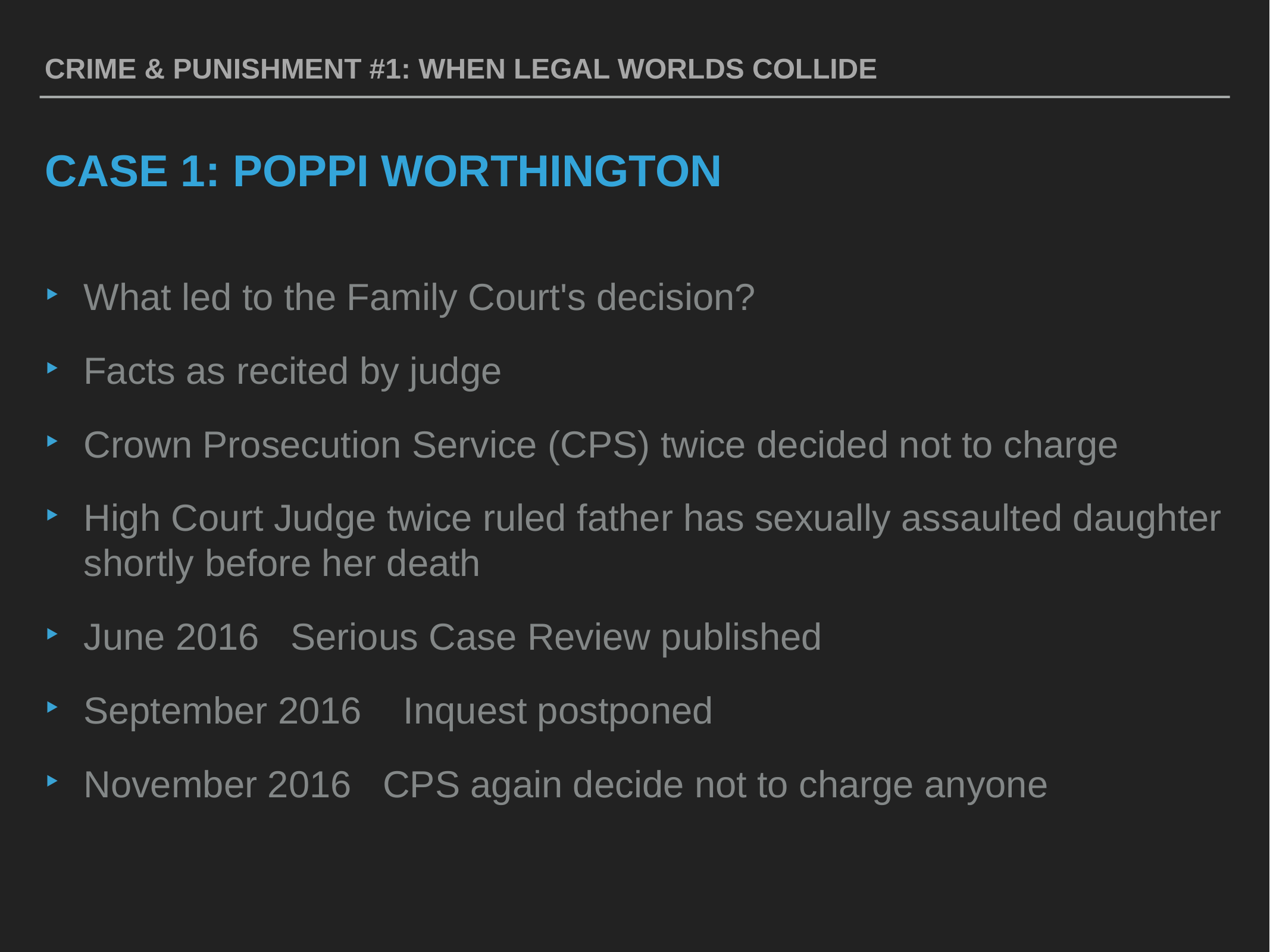

Crime & punishment #1: when legal worlds collide
# Case 1: poppi worthington
What led to the Family Court's decision?
Facts as recited by judge
Crown Prosecution Service (CPS) twice decided not to charge
High Court Judge twice ruled father has sexually assaulted daughter shortly before her death
June 2016   Serious Case Review published
September 2016    Inquest postponed
November 2016   CPS again decide not to charge anyone